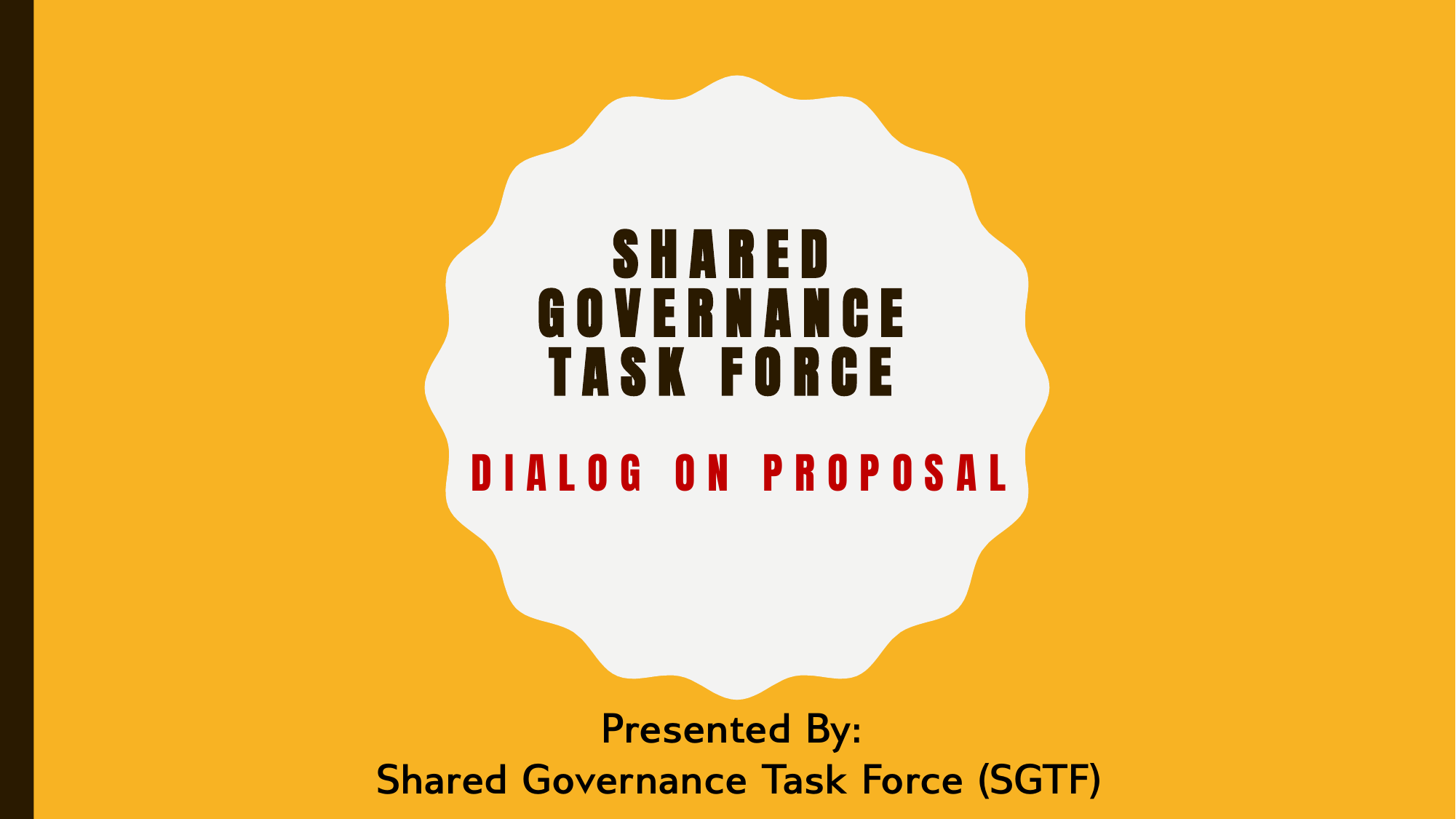

# Shared Governance Task Force Dialog on Proposal
Presented By:
Shared Governance Task Force (SGTF)